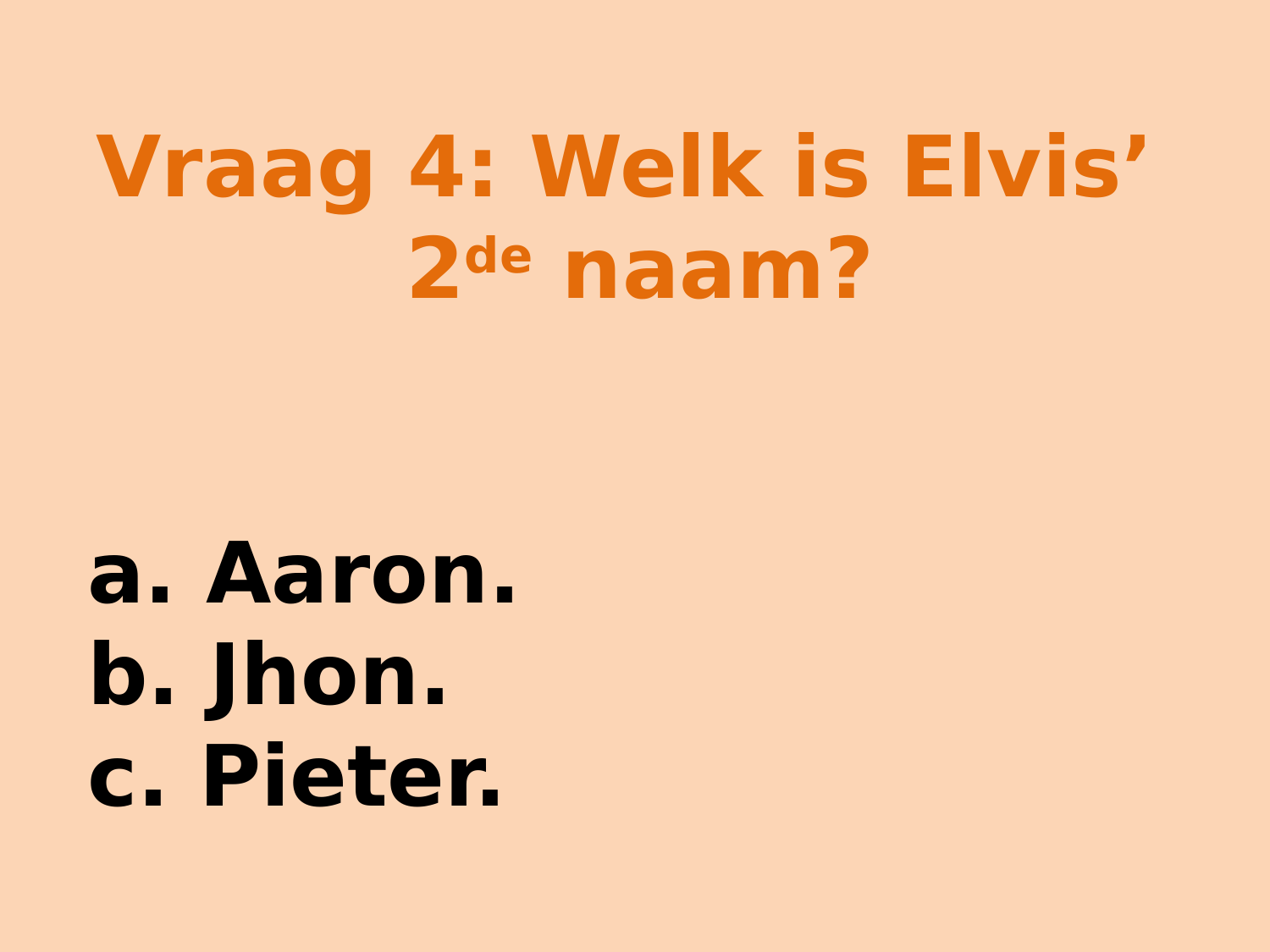

Vraag 4: Welk is Elvis’  2de naam?

a. Aaron.
b. Jhon.
c. Pieter.